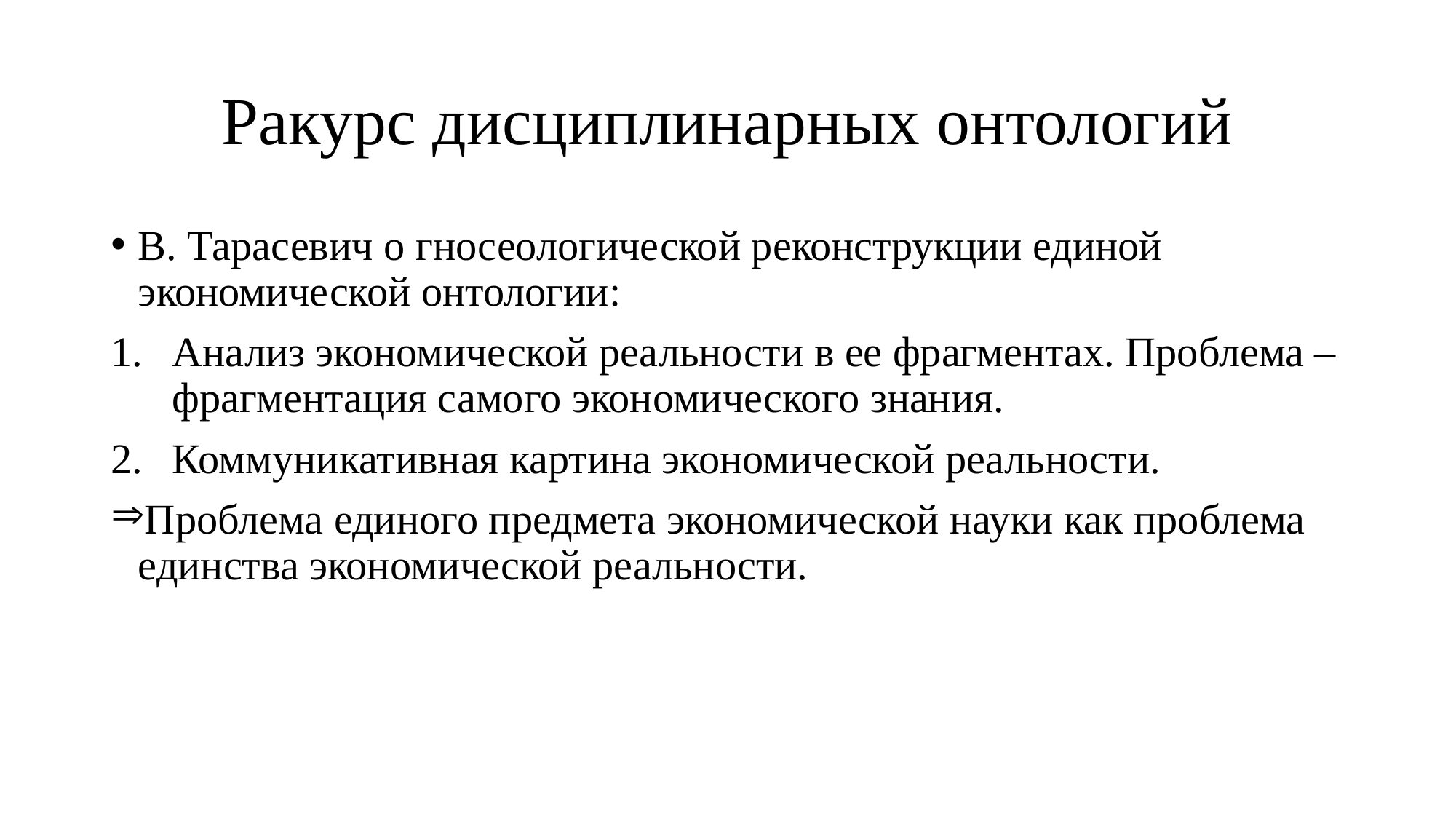

# Ракурс дисциплинарных онтологий
В. Тарасевич о гносеологической реконструкции единой экономической онтологии:
Анализ экономической реальности в ее фрагментах. Проблема – фрагментация самого экономического знания.
Коммуникативная картина экономической реальности.
Проблема единого предмета экономической науки как проблема единства экономической реальности.